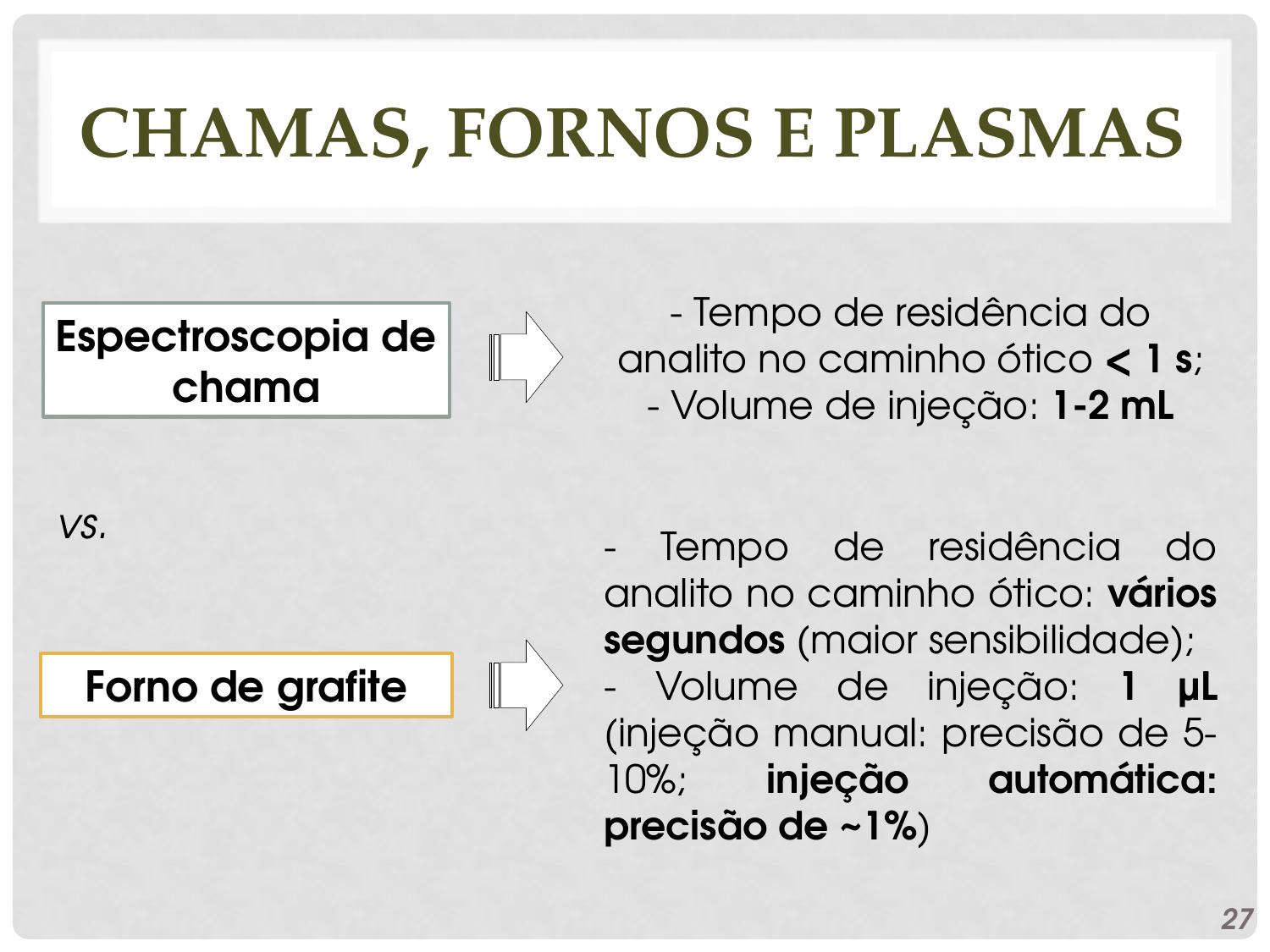

# Chamas, fornos e plasmas
- Tempo de residência do analito no caminho ótico < 1 s;
- Volume de injeção: 1-2 mL
Espectroscopia de
chama

vs.
- Tempo de residência do analito no caminho ótico: vários segundos (maior sensibilidade);
- Volume de injeção: 1 μL (injeção manual: precisão de 5-10%; injeção automática: precisão de ~1%)

Forno de grafite
27